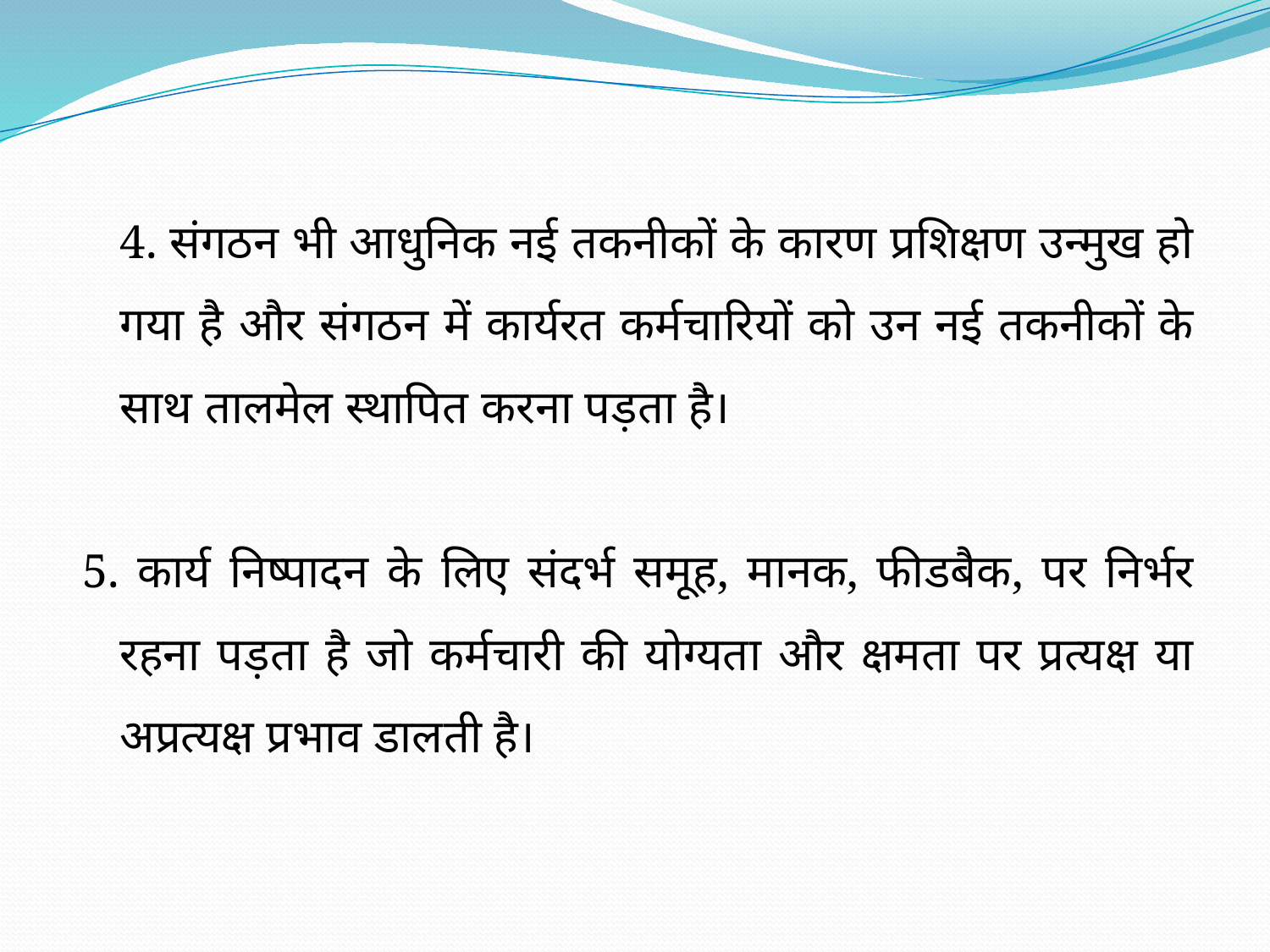

4. संगठन भी आधुनिक नई तकनीकों के कारण प्रशिक्षण उन्मुख हो गया है और संगठन में कार्यरत कर्मचारियों को उन नई तकनीकों के साथ तालमेल स्थापित करना पड़ता है।

5. कार्य निष्पादन के लिए संदर्भ समूह, मानक, फीडबैक, पर निर्भर रहना पड़ता है जो कर्मचारी की योग्यता और क्षमता पर प्रत्यक्ष या अप्रत्यक्ष प्रभाव डालती है।